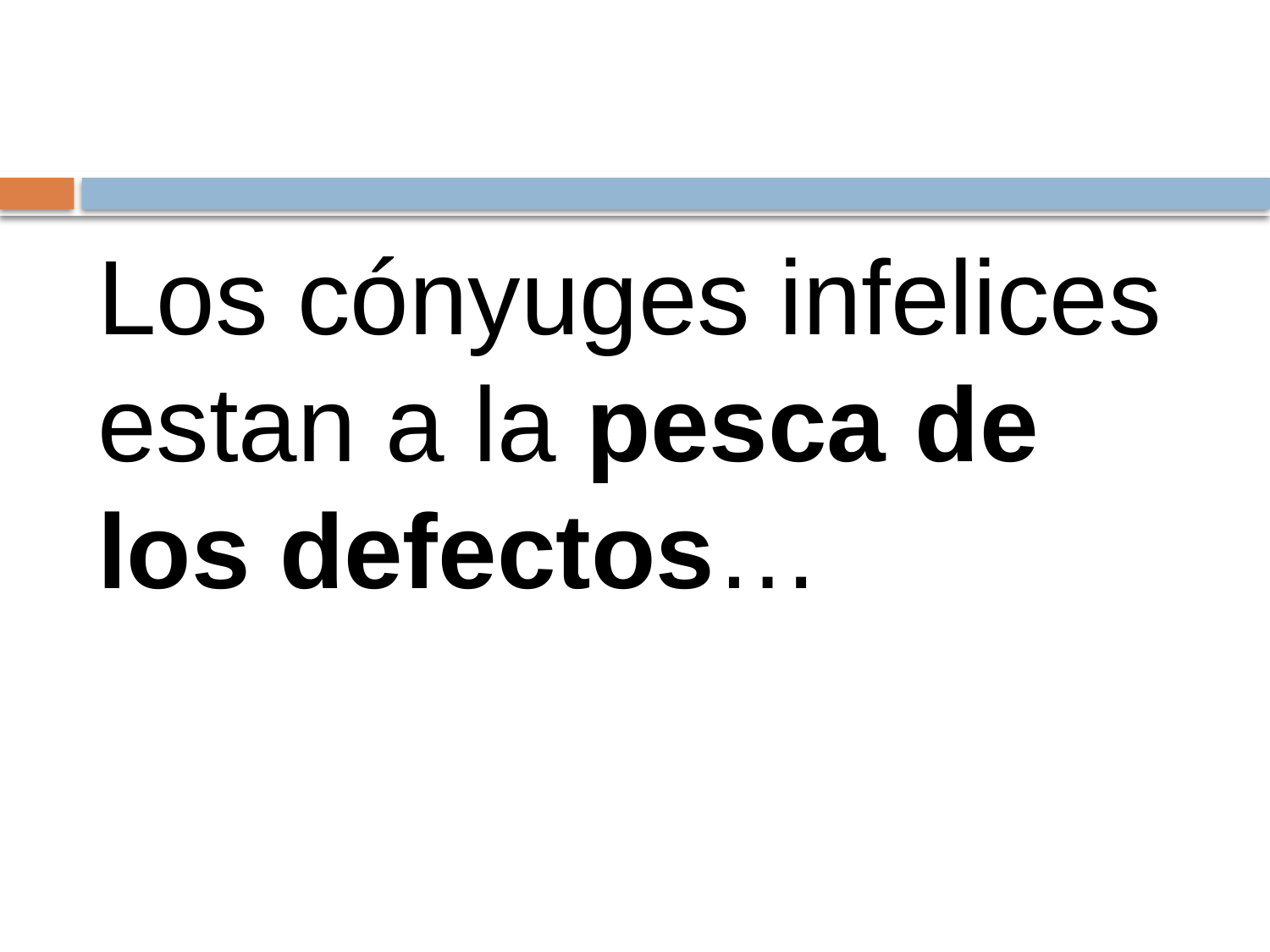

#
Los cónyuges infelices estan a la pesca de los defectos…